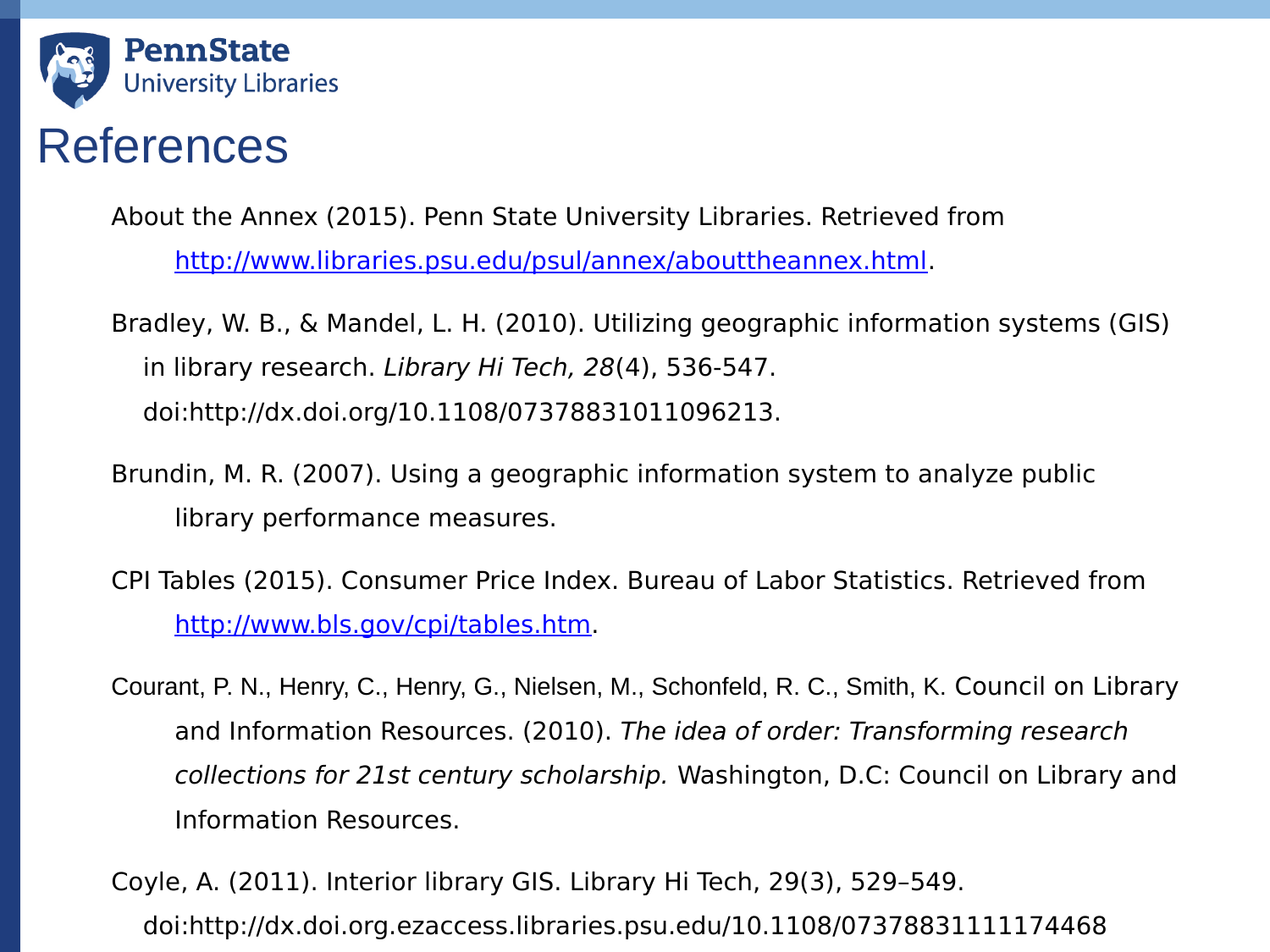

References
About the Annex (2015). Penn State University Libraries. Retrieved from http://www.libraries.psu.edu/psul/annex/abouttheannex.html.
Bradley, W. B., & Mandel, L. H. (2010). Utilizing geographic information systems (GIS) in library research. Library Hi Tech, 28(4), 536-547. doi:http://dx.doi.org/10.1108/07378831011096213.
Brundin, M. R. (2007). Using a geographic information system to analyze public library performance measures.
CPI Tables (2015). Consumer Price Index. Bureau of Labor Statistics. Retrieved from http://www.bls.gov/cpi/tables.htm.
Courant, P. N., Henry, C., Henry, G., Nielsen, M., Schonfeld, R. C., Smith, K. Council on Library and Information Resources. (2010). The idea of order: Transforming research collections for 21st century scholarship. Washington, D.C: Council on Library and Information Resources.
Coyle, A. (2011). Interior library GIS. Library Hi Tech, 29(3), 529–549. doi:http://dx.doi.org.ezaccess.libraries.psu.edu/10.1108/07378831111174468